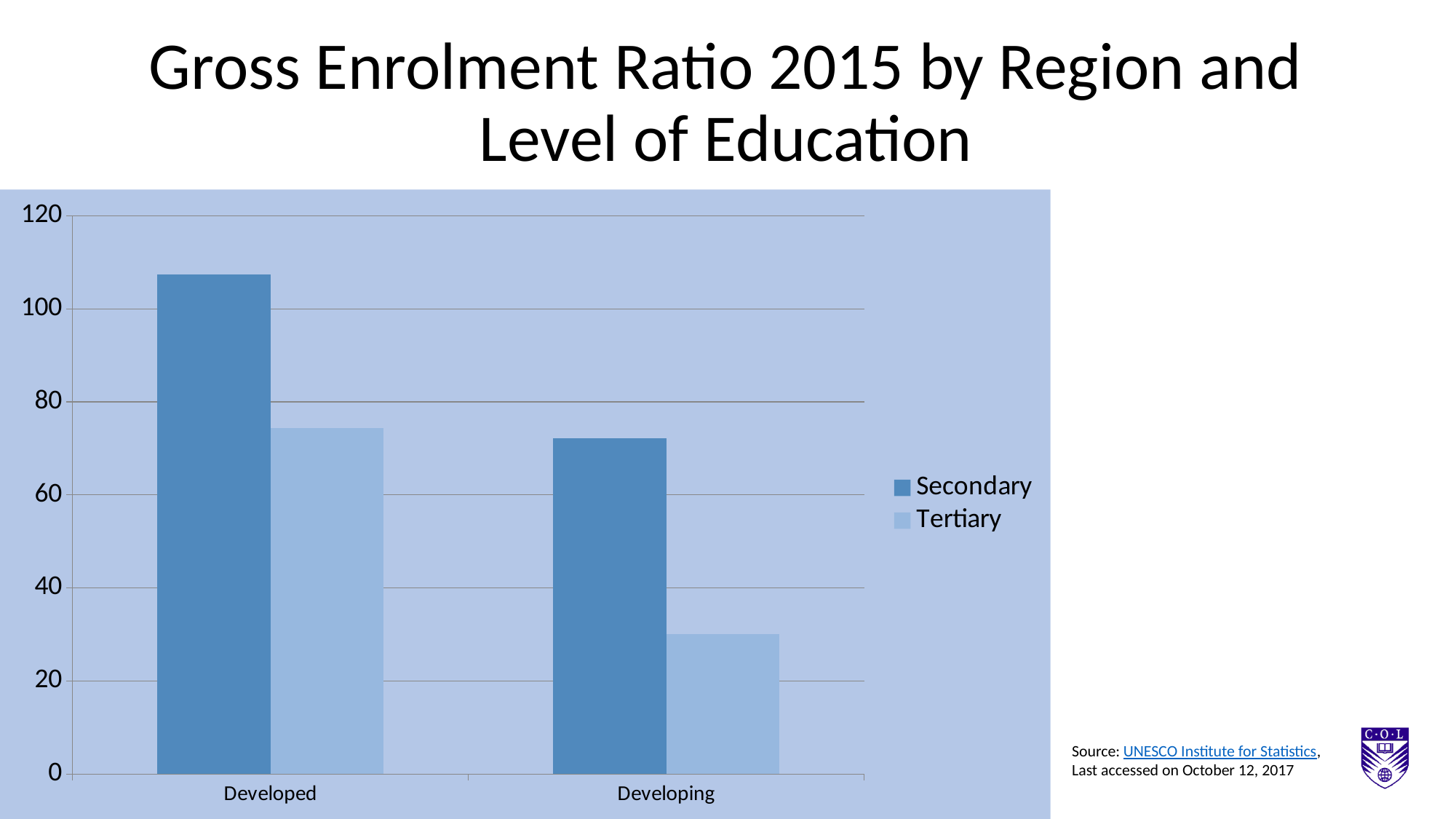

# Gross Enrolment Ratio 2015 by Region and Level of Education

### Chart

| Category | Secondary | Tertiary |
|---|---|---|
| Developed | 107.34 | 74.33 |
| Developing | 72.14 | 30.08 |
Source: UNESCO Institute for Statistics, Last accessed on October 12, 2017